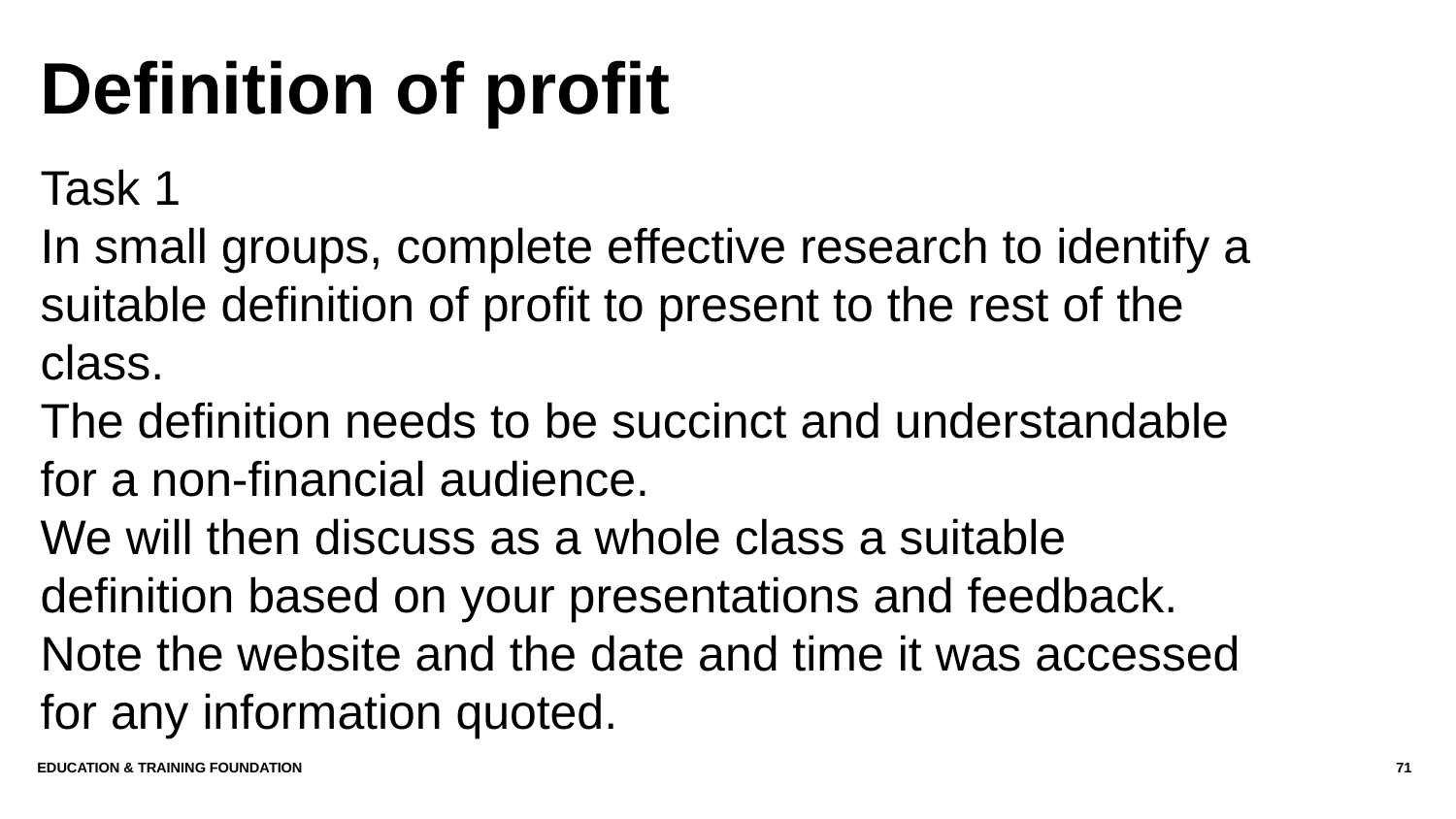

# Definition of profit
Task 1
In small groups, complete effective research to identify a suitable definition of profit to present to the rest of the class.
The definition needs to be succinct and understandable for a non-financial audience.
We will then discuss as a whole class a suitable definition based on your presentations and feedback.
Note the website and the date and time it was accessed for any information quoted.

EDUCATION & TRAINING FOUNDATION
71